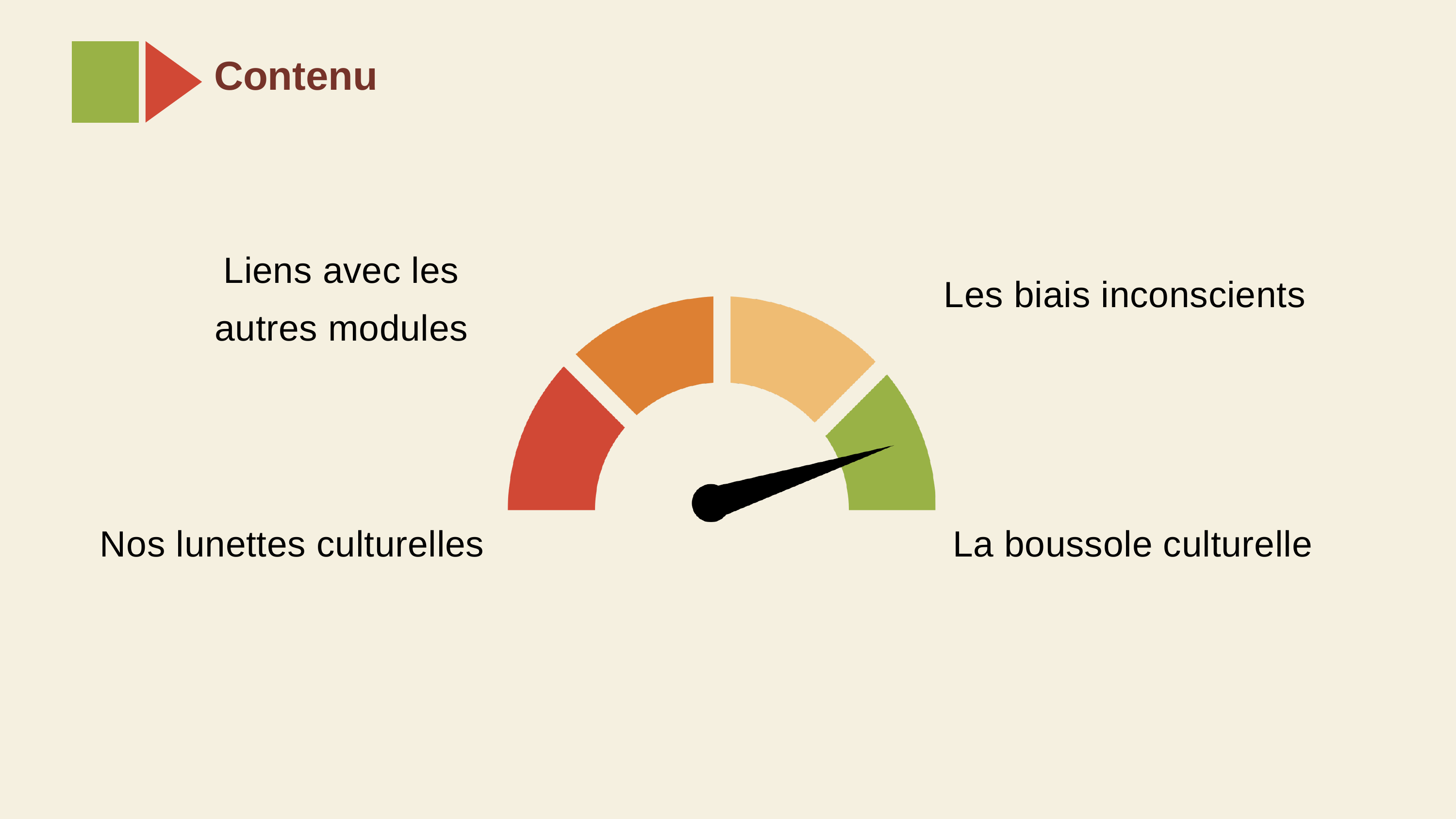

Contenu

Liens avec les autres modules
Les biais inconscients

Nos lunettes culturelles
La boussole culturelle